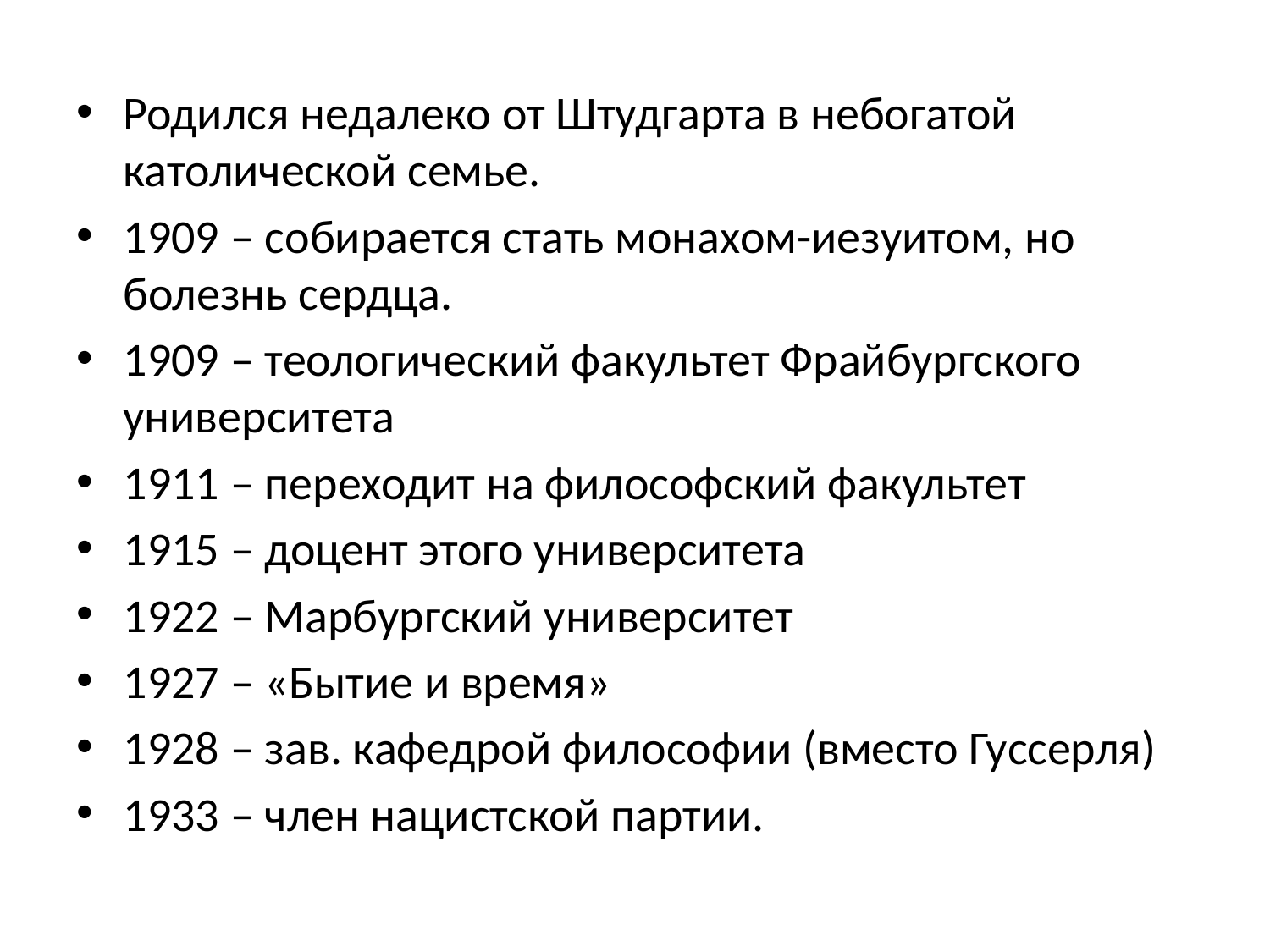

Родился недалеко от Штудгарта в небогатой католической семье.
1909 – собирается стать монахом-иезуитом, но болезнь сердца.
1909 – теологический факультет Фрайбургского университета
1911 – переходит на философский факультет
1915 – доцент этого университета
1922 – Марбургский университет
1927 – «Бытие и время»
1928 – зав. кафедрой философии (вместо Гуссерля)
1933 – член нацистской партии.